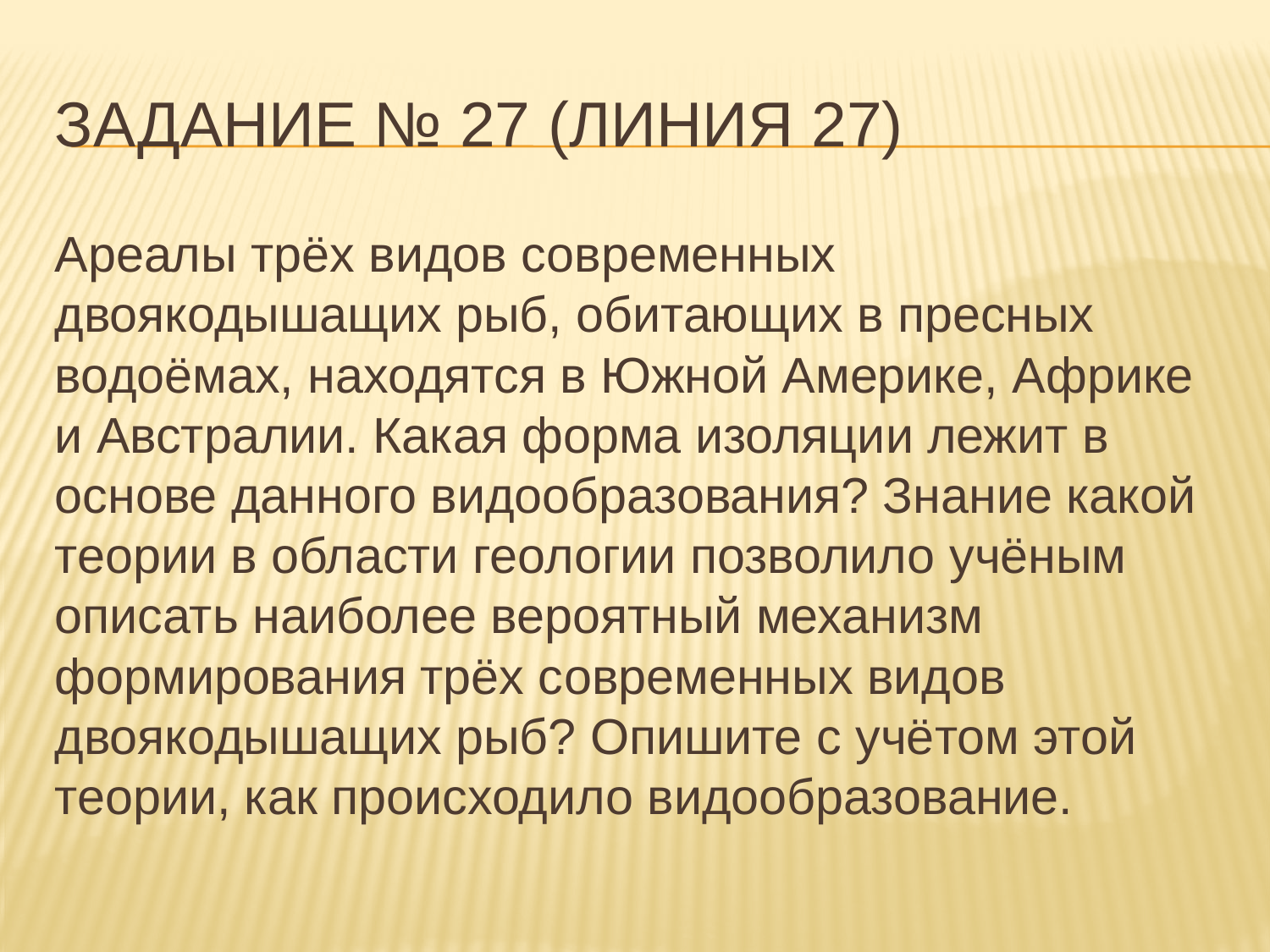

# Задание № 27 (линия 27)
Ареалы трёх видов современных двоякодышащих рыб, обитающих в пресных водоёмах, находятся в Южной Америке, Африке и Австралии. Какая форма изоляции лежит в основе данного видообразования? Знание какой теории в области геологии позволило учёным описать наиболее вероятный механизм формирования трёх современных видов двоякодышащих рыб? Опишите с учётом этой теории, как происходило видообразование.